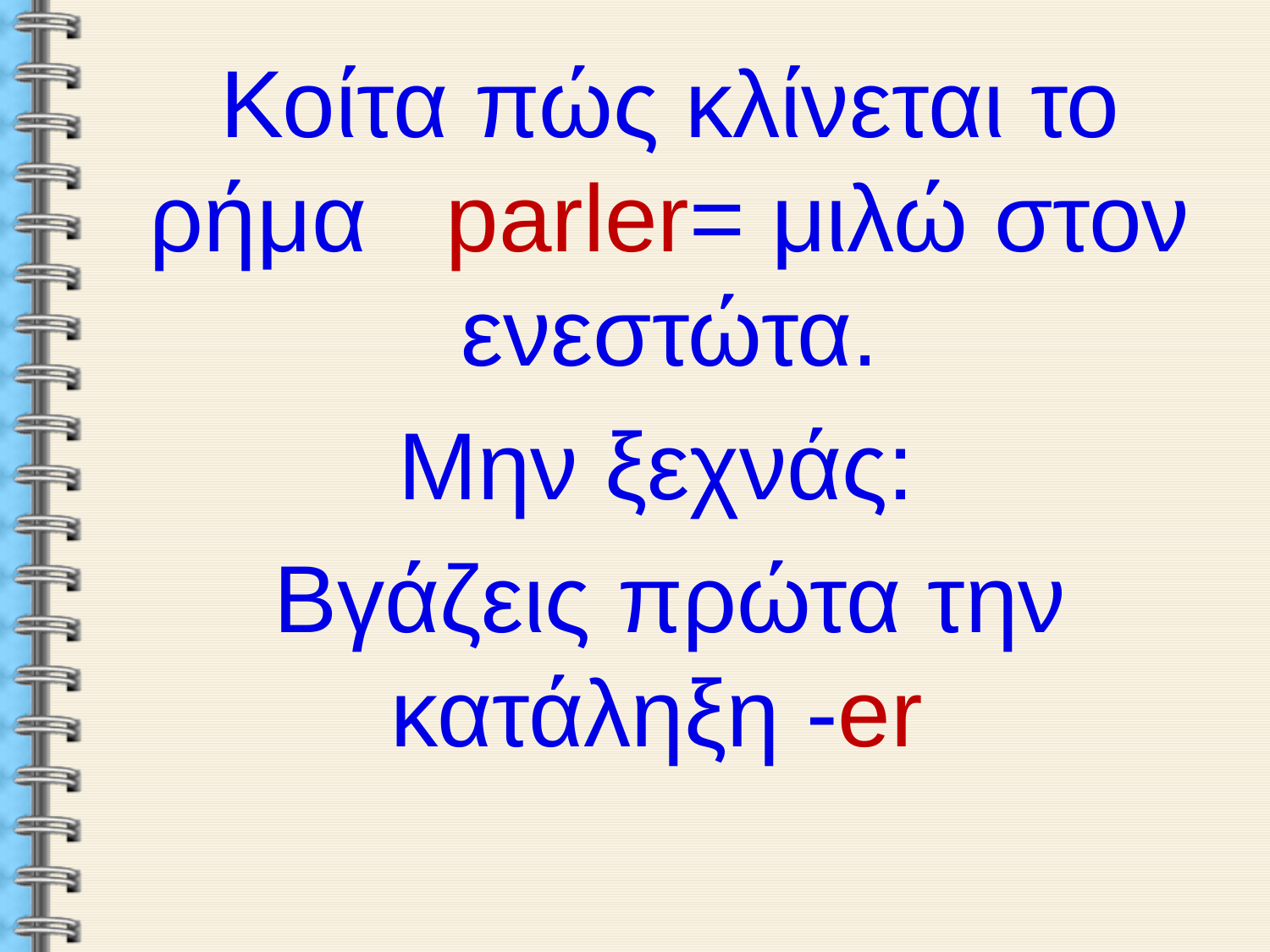

Κοίτα πώς κλίνεται το ρήμα   parler= μιλώ στον ενεστώτα.
Μην ξεχνάς:
Βγάζεις πρώτα την κατάληξη -er